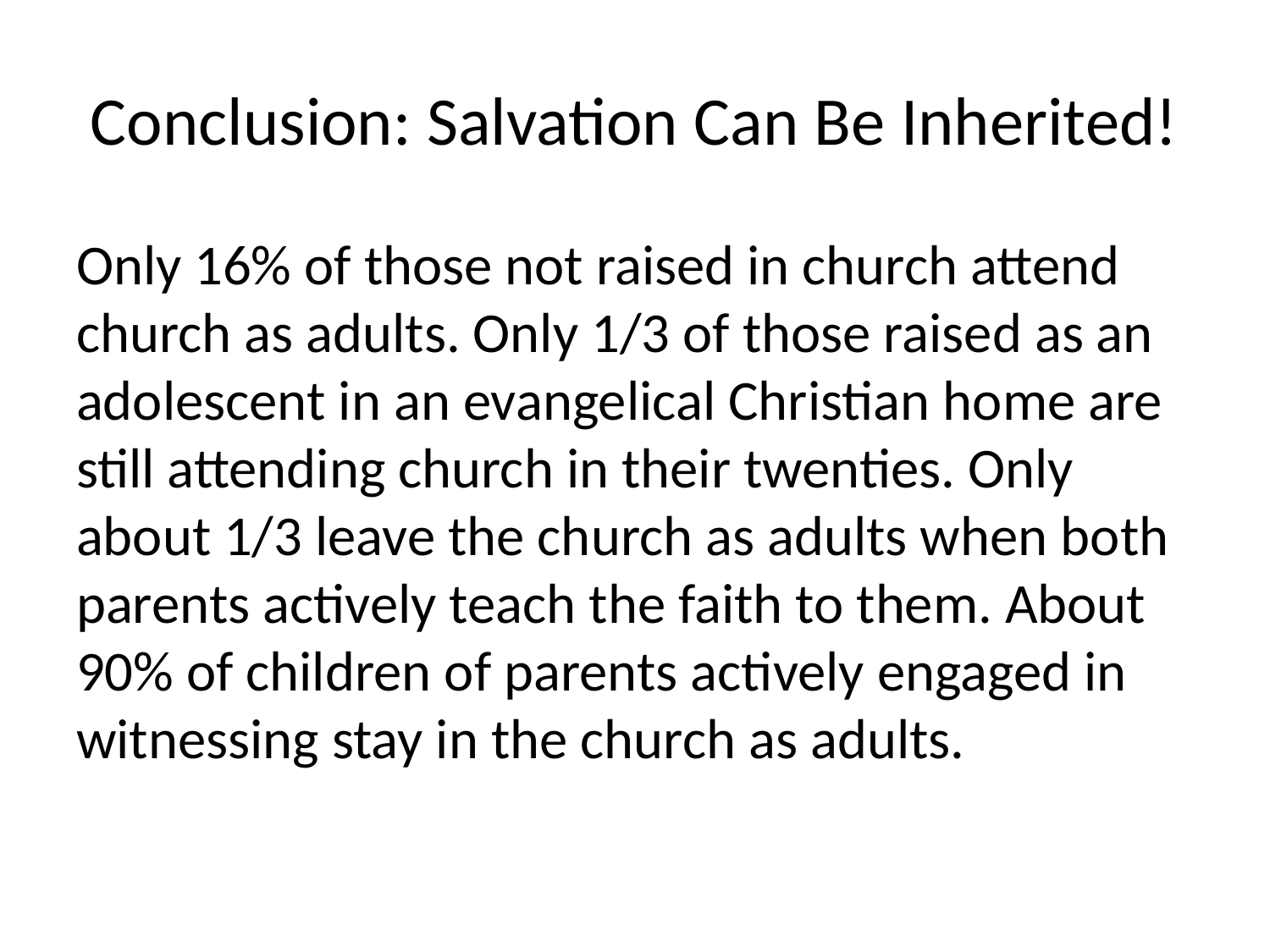

# Conclusion: Salvation Can Be Inherited!
Only 16% of those not raised in church attend church as adults. Only 1/3 of those raised as an adolescent in an evangelical Christian home are still attending church in their twenties. Only about 1/3 leave the church as adults when both parents actively teach the faith to them. About 90% of children of parents actively engaged in witnessing stay in the church as adults.